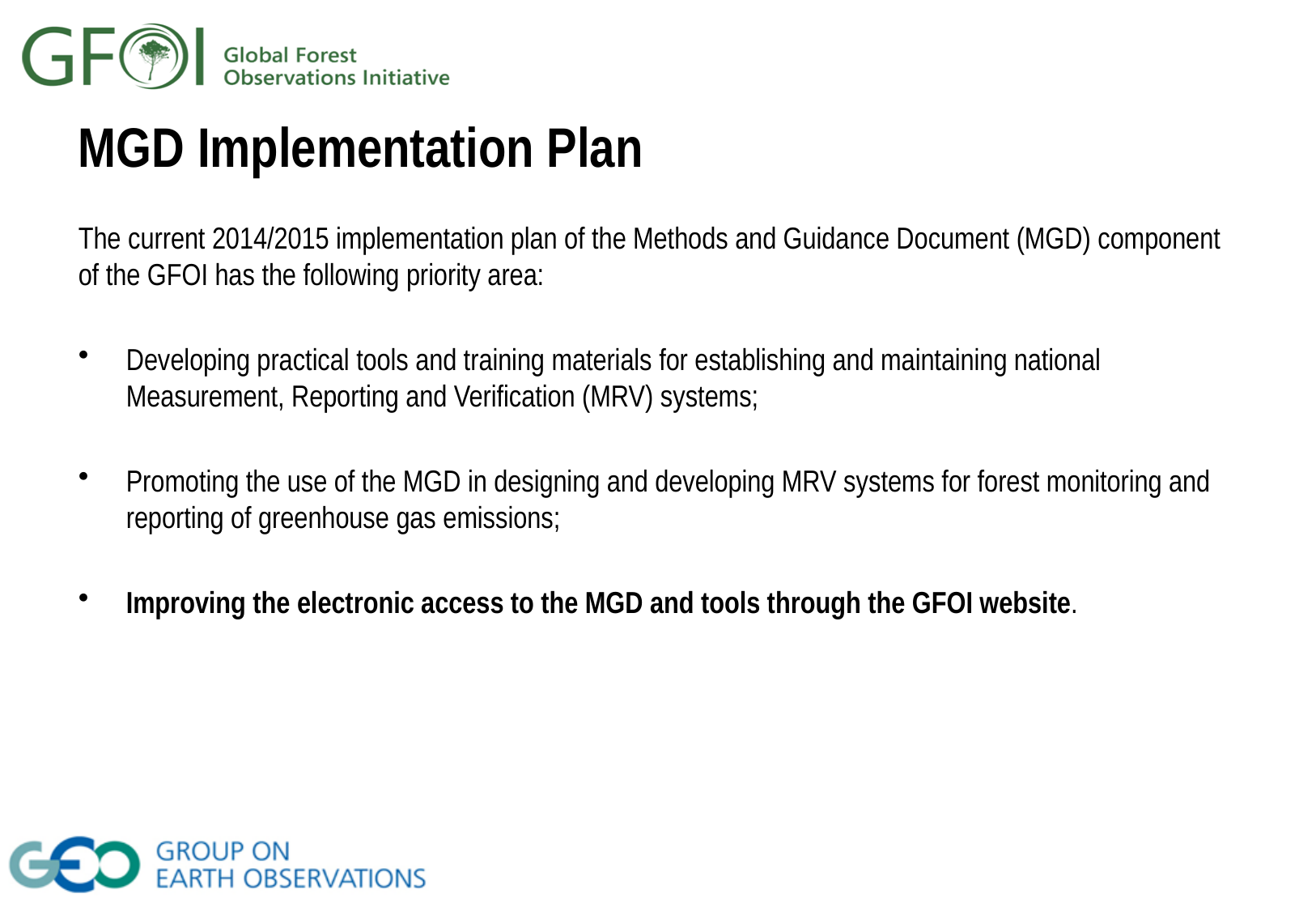

# MGD Implementation Plan
The current 2014/2015 implementation plan of the Methods and Guidance Document (MGD) component of the GFOI has the following priority area:

Developing practical tools and training materials for establishing and maintaining national Measurement, Reporting and Verification (MRV) systems;

Promoting the use of the MGD in designing and developing MRV systems for forest monitoring and reporting of greenhouse gas emissions;

Improving the electronic access to the MGD and tools through the GFOI website.